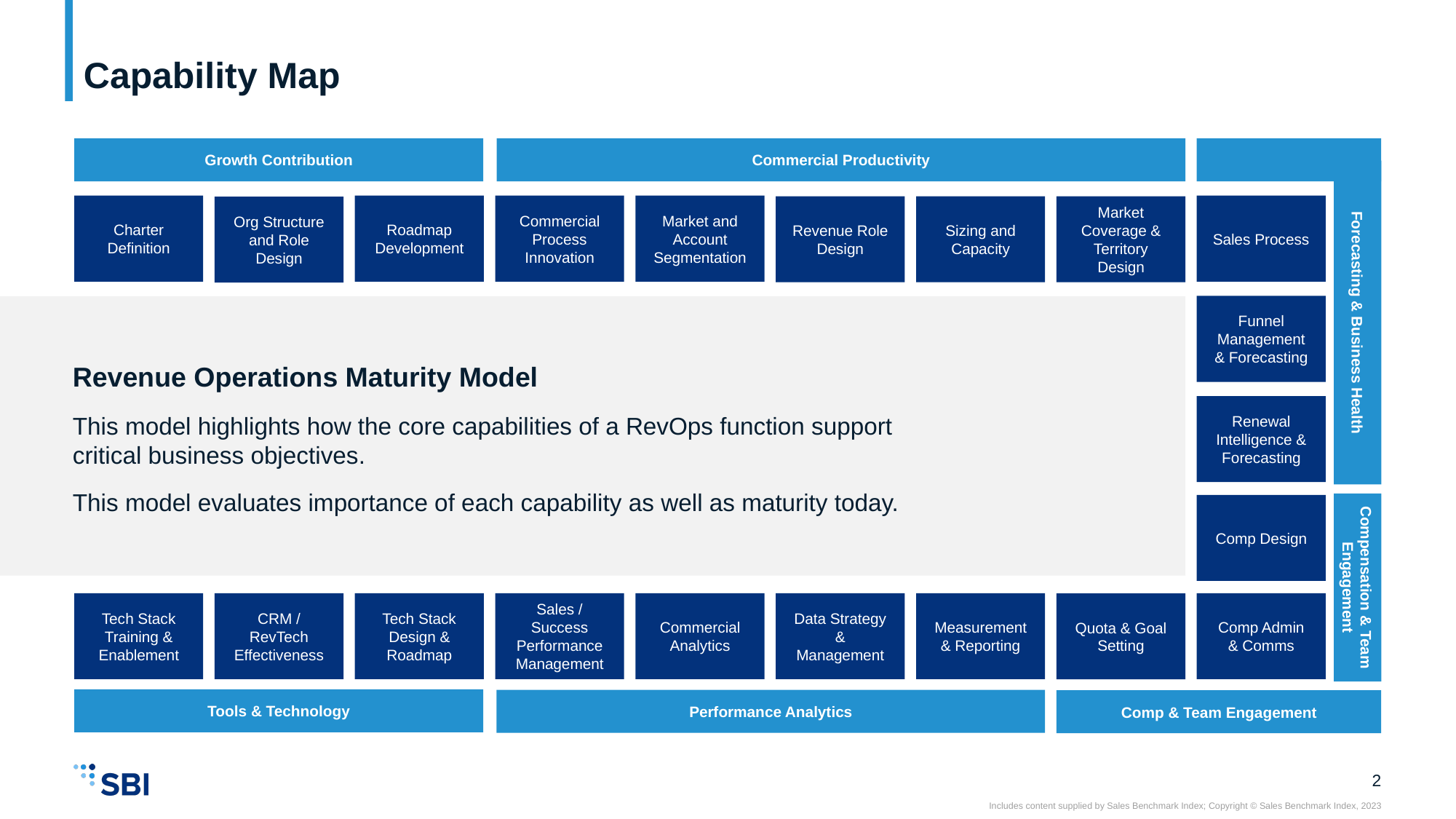

# Capability Map
Growth Contribution
Commercial Productivity

Forecasting & Business Health
Compensation & Team Engagement
Tools & Technology
Performance Analytics
Comp & Team Engagement
Charter Definition
Roadmap Development
Commercial Process Innovation
Market and Account Segmentation
Sales Process
Revenue Role Design
Sizing and Capacity
Market Coverage & Territory Design
Org Structure and Role Design
Funnel Management & Forecasting

Revenue Operations Maturity Model
This model highlights how the core capabilities of a RevOps function support critical business objectives.
This model evaluates importance of each capability as well as maturity today.
Renewal Intelligence & Forecasting
Comp Design
CRM / RevTech Effectiveness
Tech Stack Design & Roadmap
Sales / Success Performance Management
Commercial Analytics
Tech Stack Training & Enablement
Data Strategy & Management
Measurement & Reporting
Comp Admin & Comms
Quota & Goal Setting